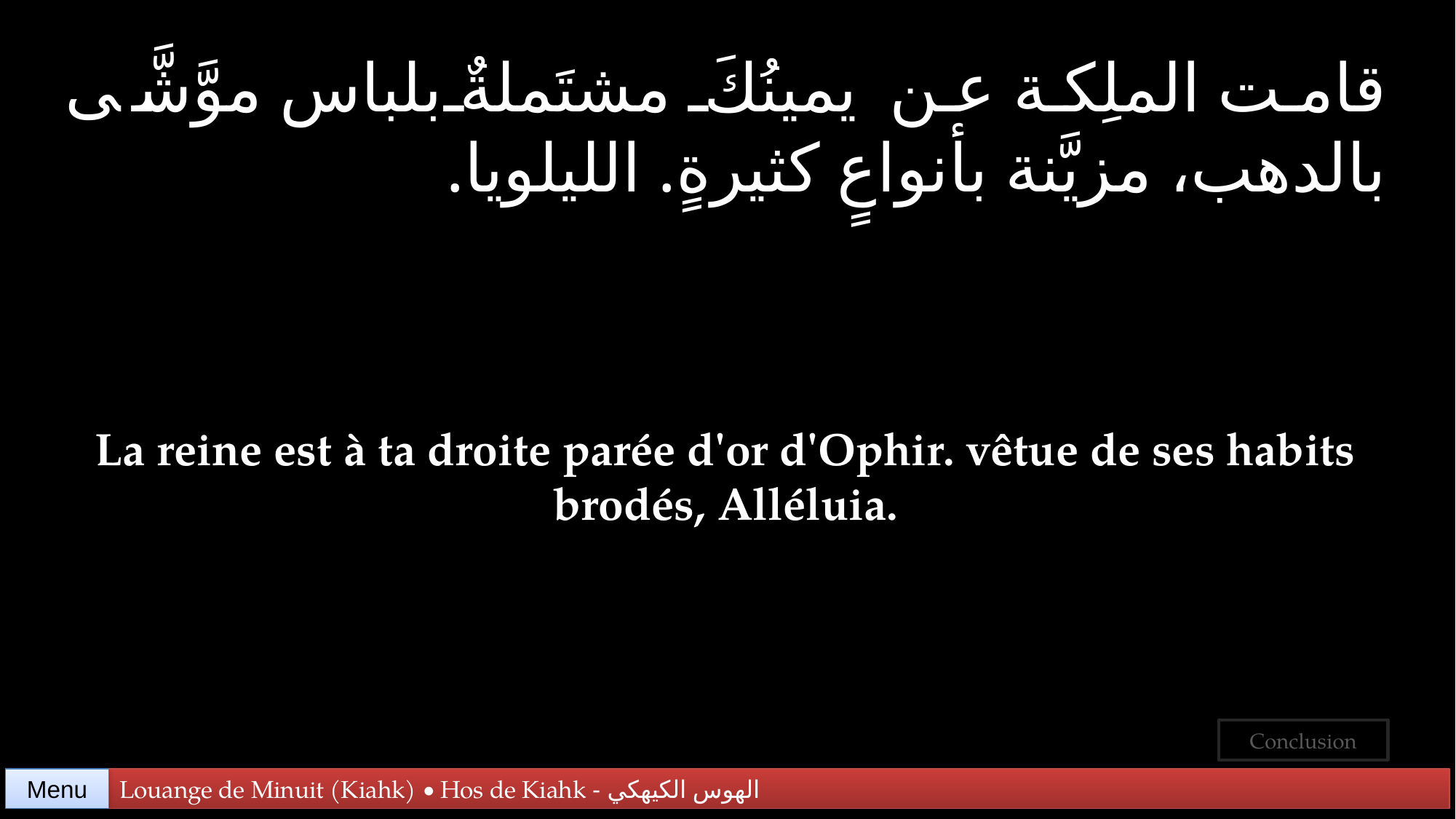

قامت الملِكة عن يمينُكَ مشتَملةٌ بلباس موَّشَّى بالدهب، مزيَّنة بأنواعٍ كثيرةٍ. الليلويا.
La reine est à ta droite parée d'or d'Ophir. vêtue de ses habits brodés, Alléluia.
Conclusion
Menu
Louange de Minuit (Kiahk) • Hos de Kiahk - الهوس الكيهكي